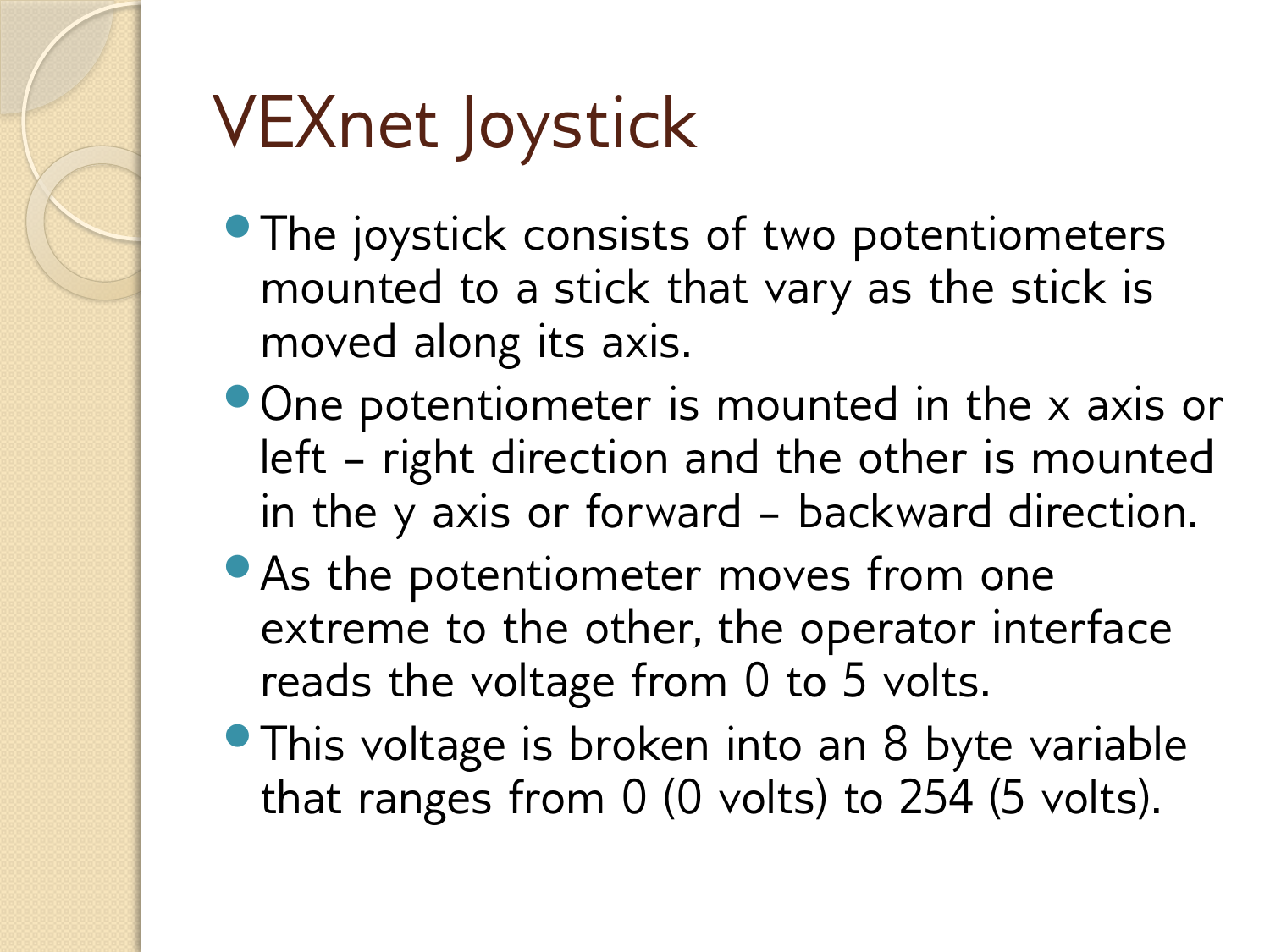

# VEXnet Joystick
The joystick consists of two potentiometers mounted to a stick that vary as the stick is moved along its axis.
One potentiometer is mounted in the x axis or left – right direction and the other is mounted in the y axis or forward – backward direction.
As the potentiometer moves from one extreme to the other, the operator interface reads the voltage from 0 to 5 volts.
This voltage is broken into an 8 byte variable that ranges from 0 (0 volts) to 254 (5 volts).